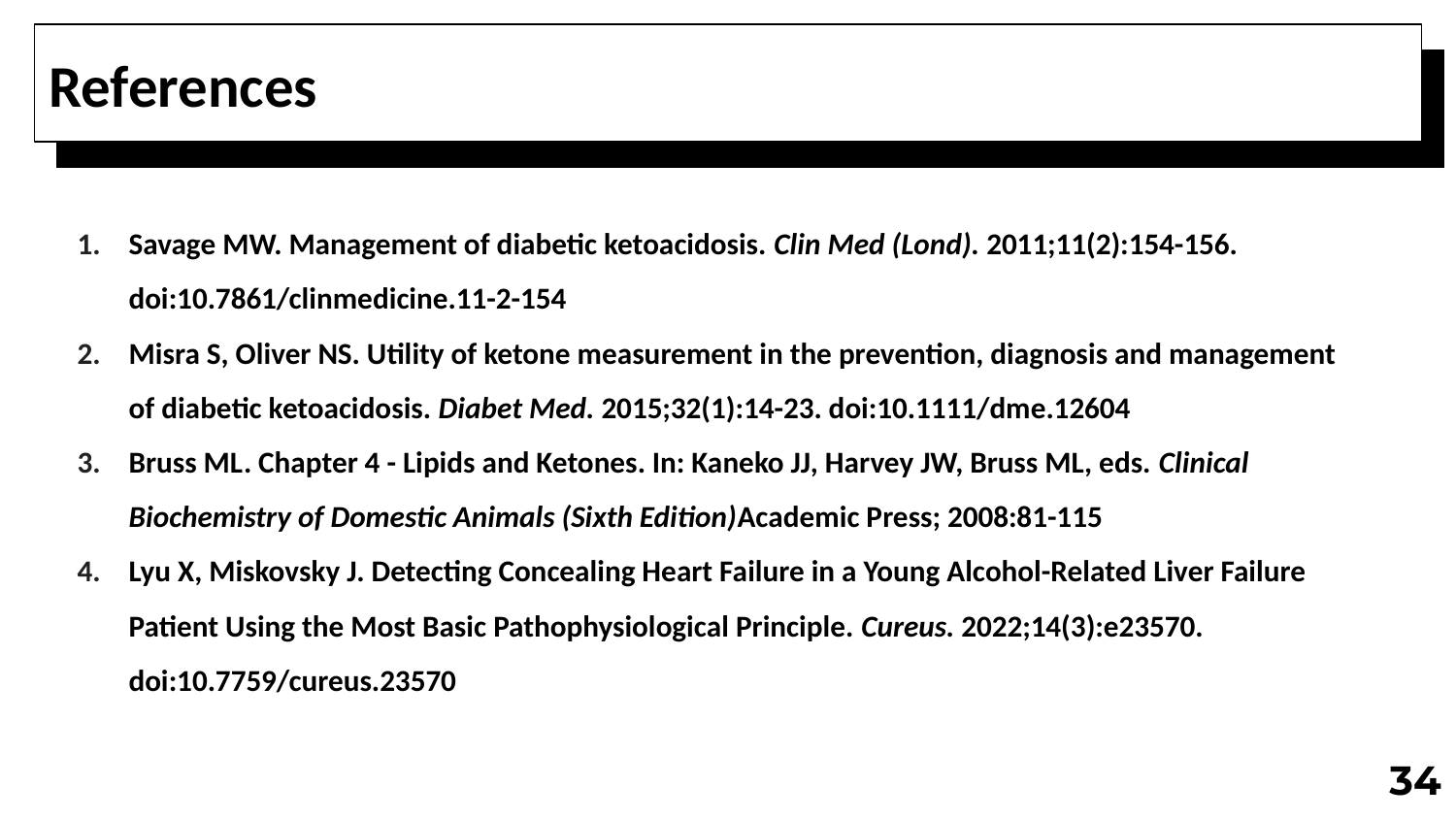

# References

Savage MW. Management of diabetic ketoacidosis. Clin Med (Lond). 2011;11(2):154-156. doi:10.7861/clinmedicine.11-2-154
Misra S, Oliver NS. Utility of ketone measurement in the prevention, diagnosis and management of diabetic ketoacidosis. Diabet Med. 2015;32(1):14-23. doi:10.1111/dme.12604
Bruss ML. Chapter 4 - Lipids and Ketones. In: Kaneko JJ, Harvey JW, Bruss ML, eds. Clinical Biochemistry of Domestic Animals (Sixth Edition)Academic Press; 2008:81-115
Lyu X, Miskovsky J. Detecting Concealing Heart Failure in a Young Alcohol-Related Liver Failure Patient Using the Most Basic Pathophysiological Principle. Cureus. 2022;14(3):e23570. doi:10.7759/cureus.23570

34